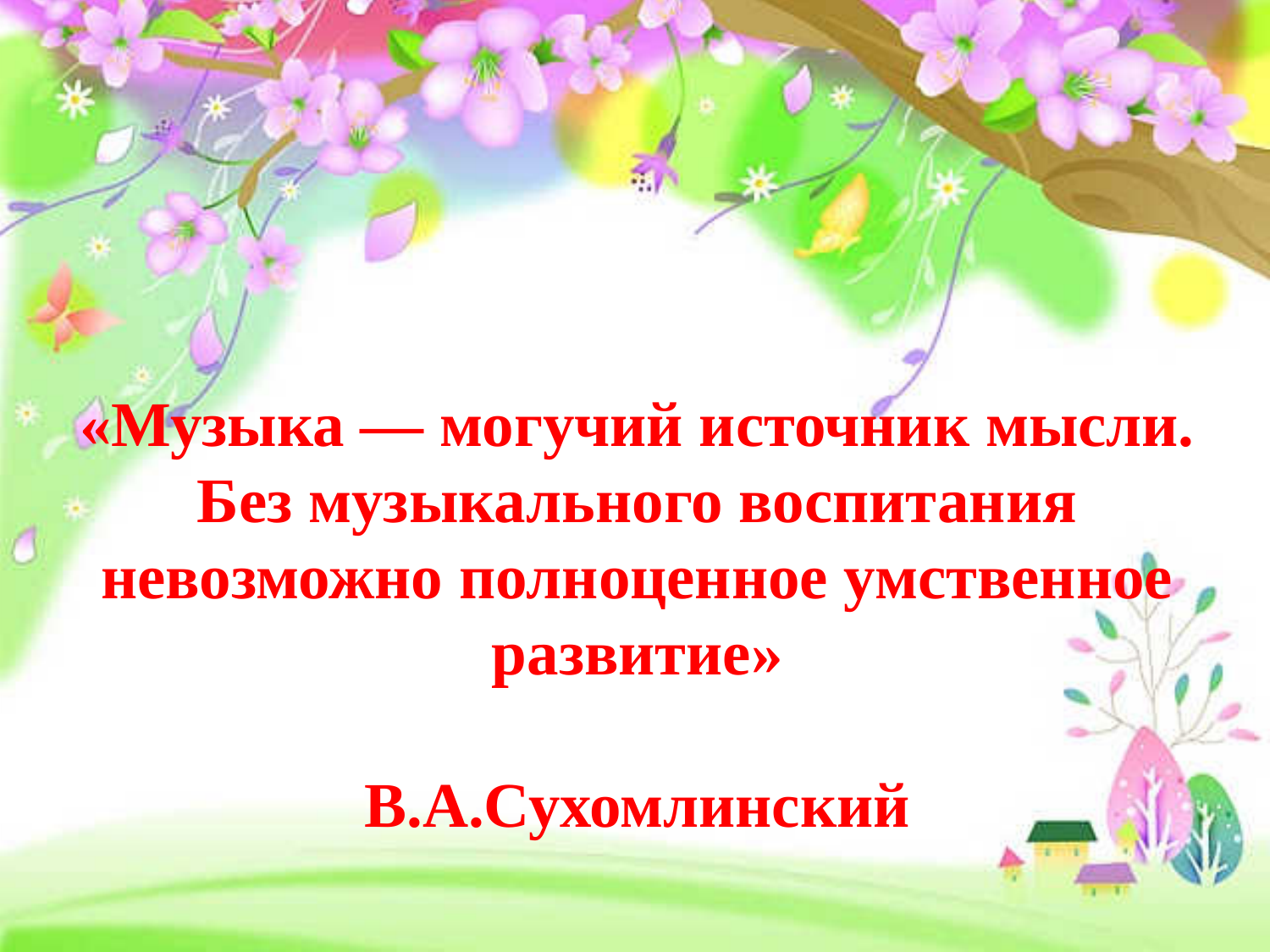

«Музыка — могучий источник мысли. Без музыкального воспитания невозможно полноценное умственное развитие»

В.А.Сухомлинский